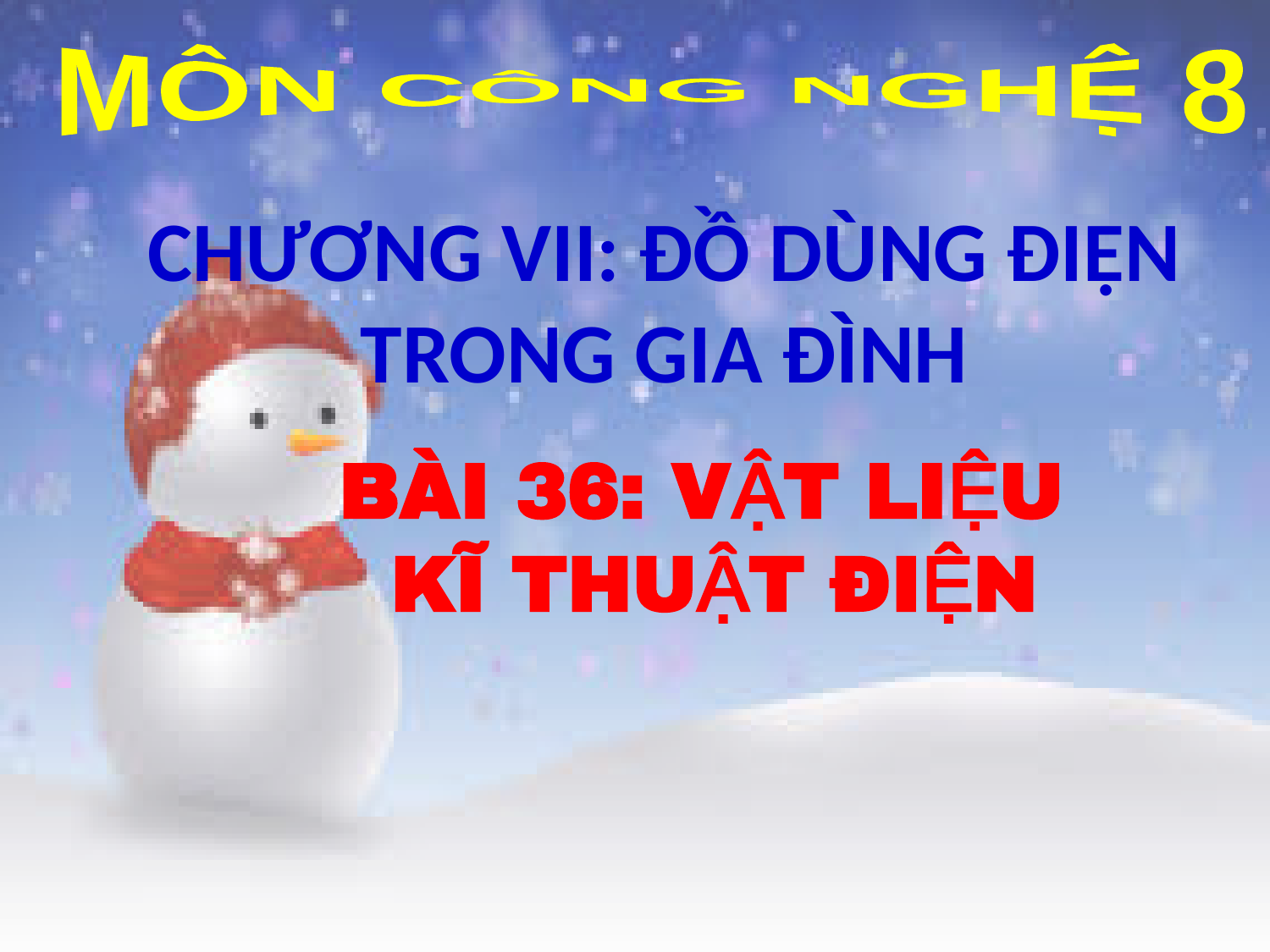

MÔN CÔNG NGHỆ 8
CHƯƠNG VII: ĐỒ DÙNG ĐIỆN TRONG GIA ĐÌNH
Bài 36: vật liệu
kĩ thuật điện